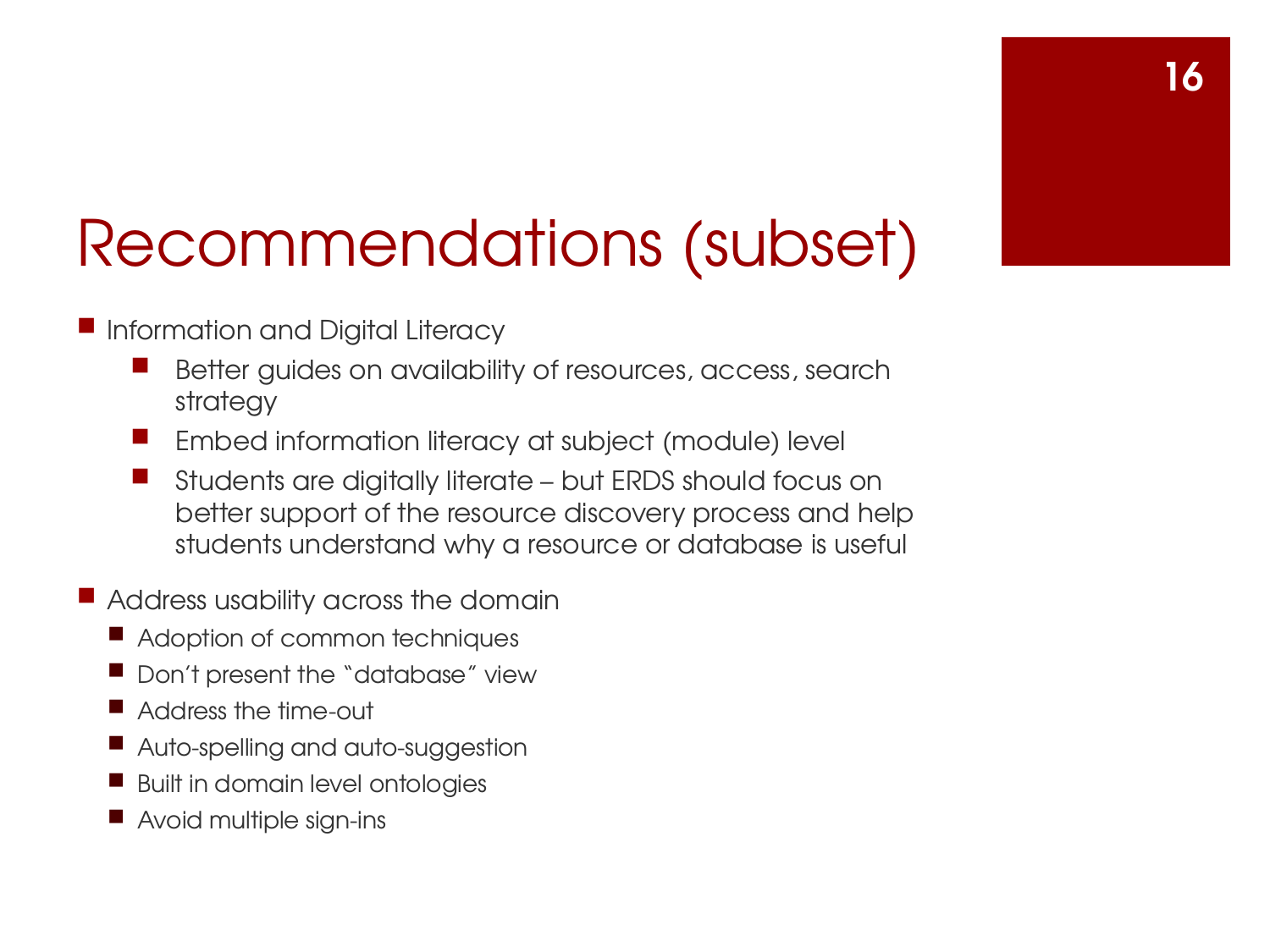

16
# Recommendations (subset)
Information and Digital Literacy
Better guides on availability of resources, access, search strategy
Embed information literacy at subject (module) level
Students are digitally literate – but ERDS should focus on better support of the resource discovery process and help students understand why a resource or database is useful
Address usability across the domain
Adoption of common techniques
Don’t present the “database” view
Address the time-out
Auto-spelling and auto-suggestion
Built in domain level ontologies
Avoid multiple sign-ins